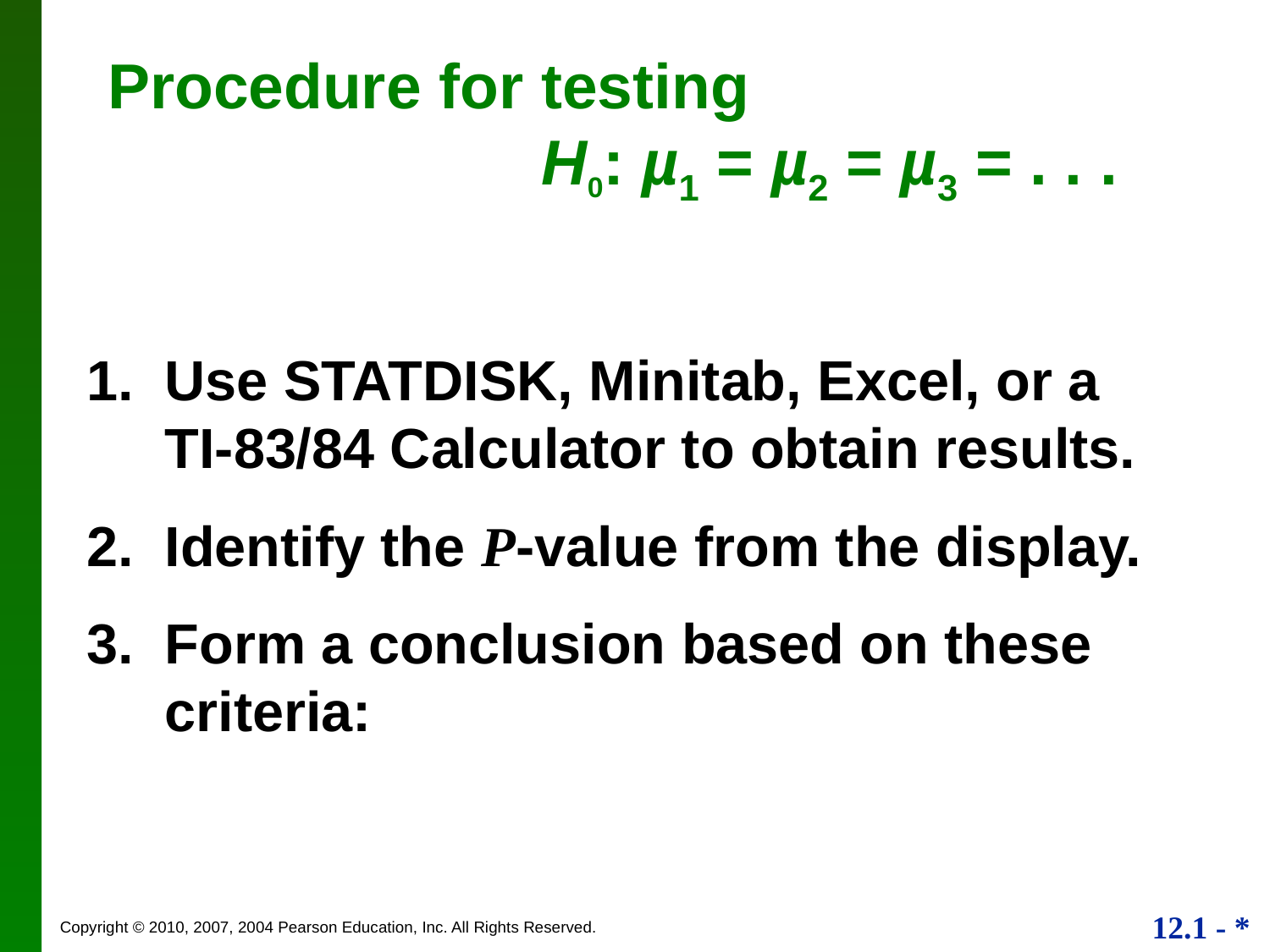

# Procedure for testing H0: µ1 = µ2 = µ3 = . . .
1.  Use STATDISK, Minitab, Excel, or a
     TI-83/84 Calculator to obtain results.
2.  Identify the P-value from the display.
3.  Form a conclusion based on these
     criteria: